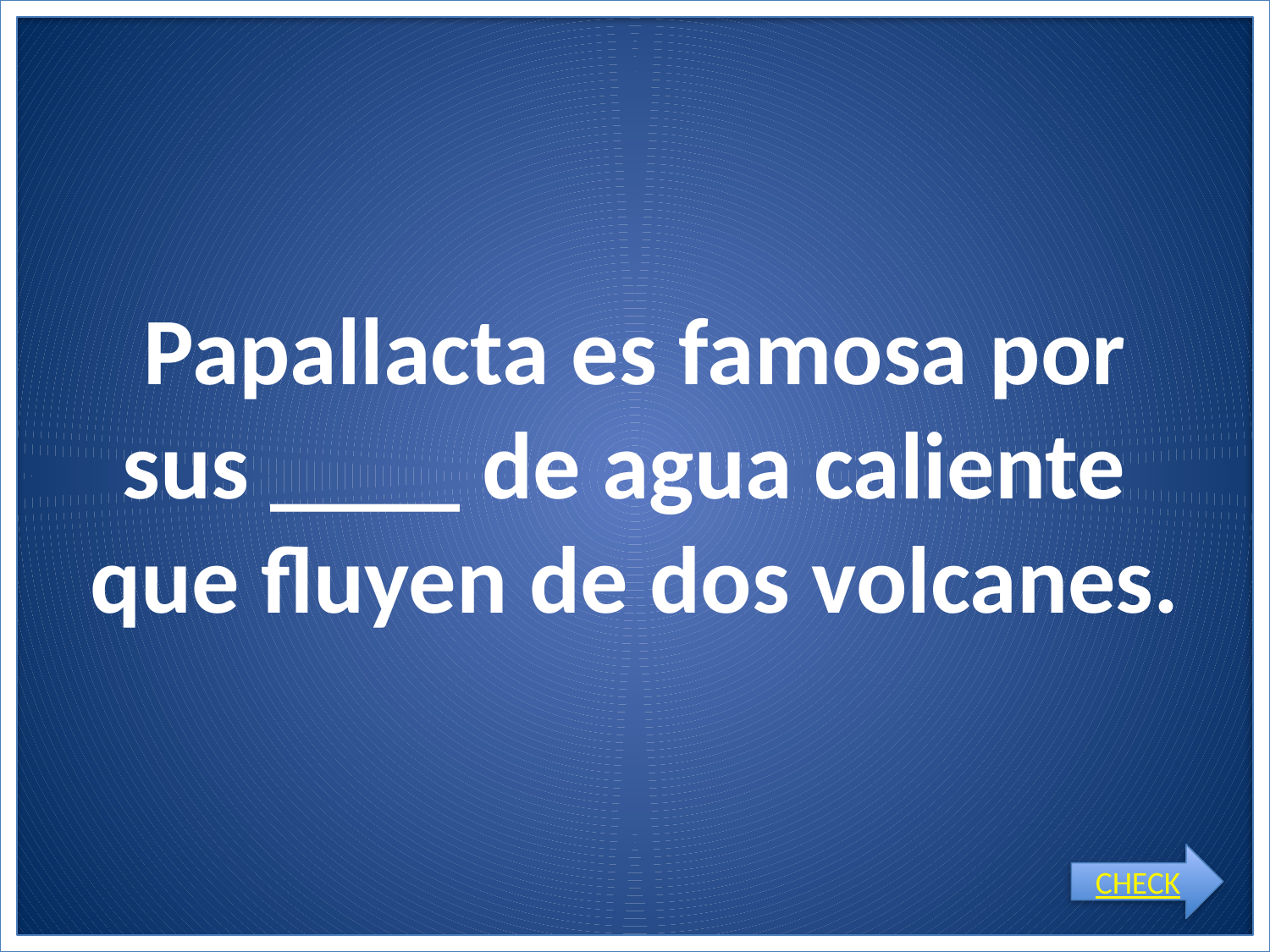

# Papallacta es famosa por sus ____ de agua caliente que fluyen de dos volcanes.
CHECK